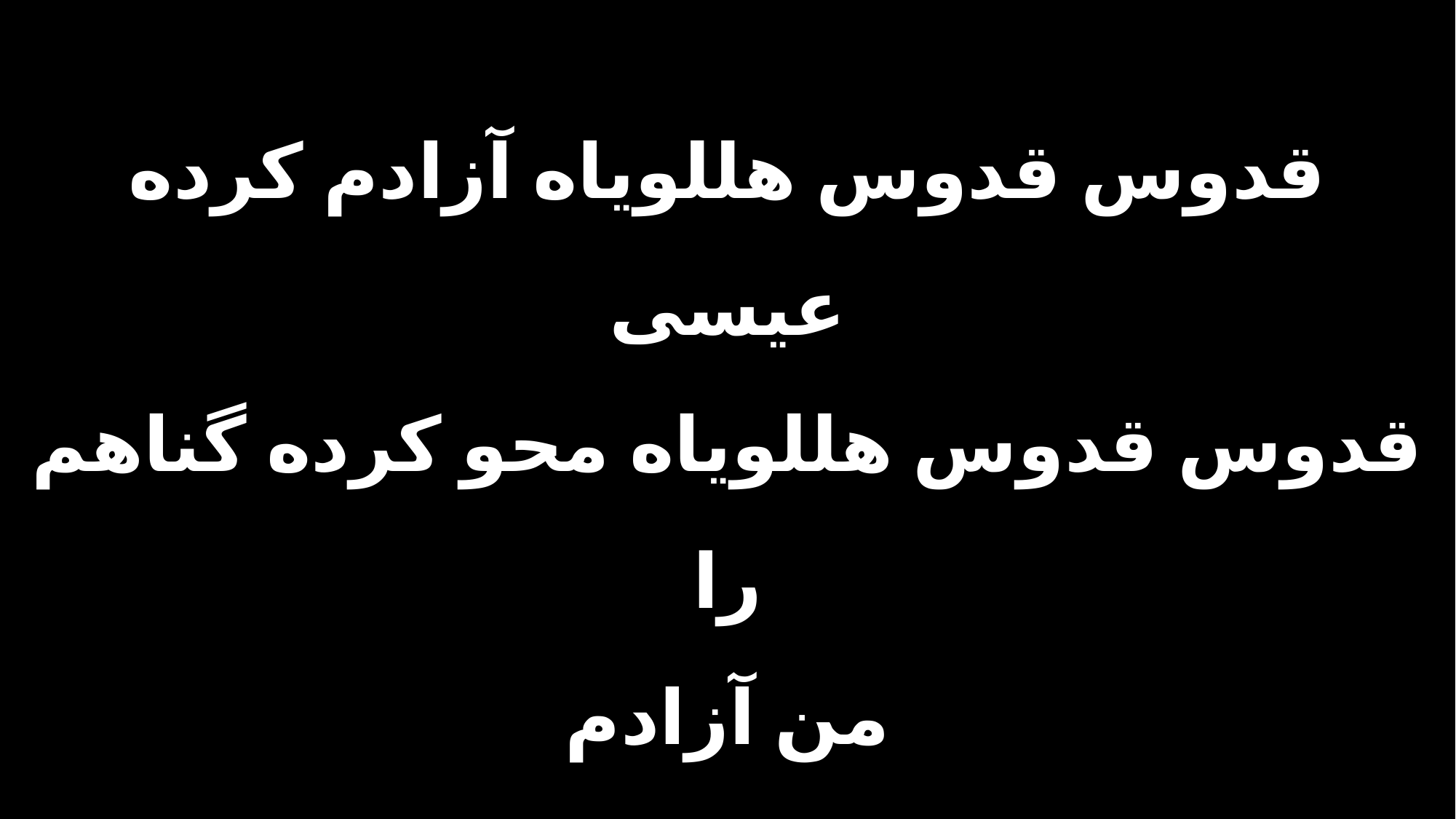

قدوس قدوس هللویاه آزادم کرده عیسی
قدوس قدوس هللویاه محو کرده گناهم را
من آزادم